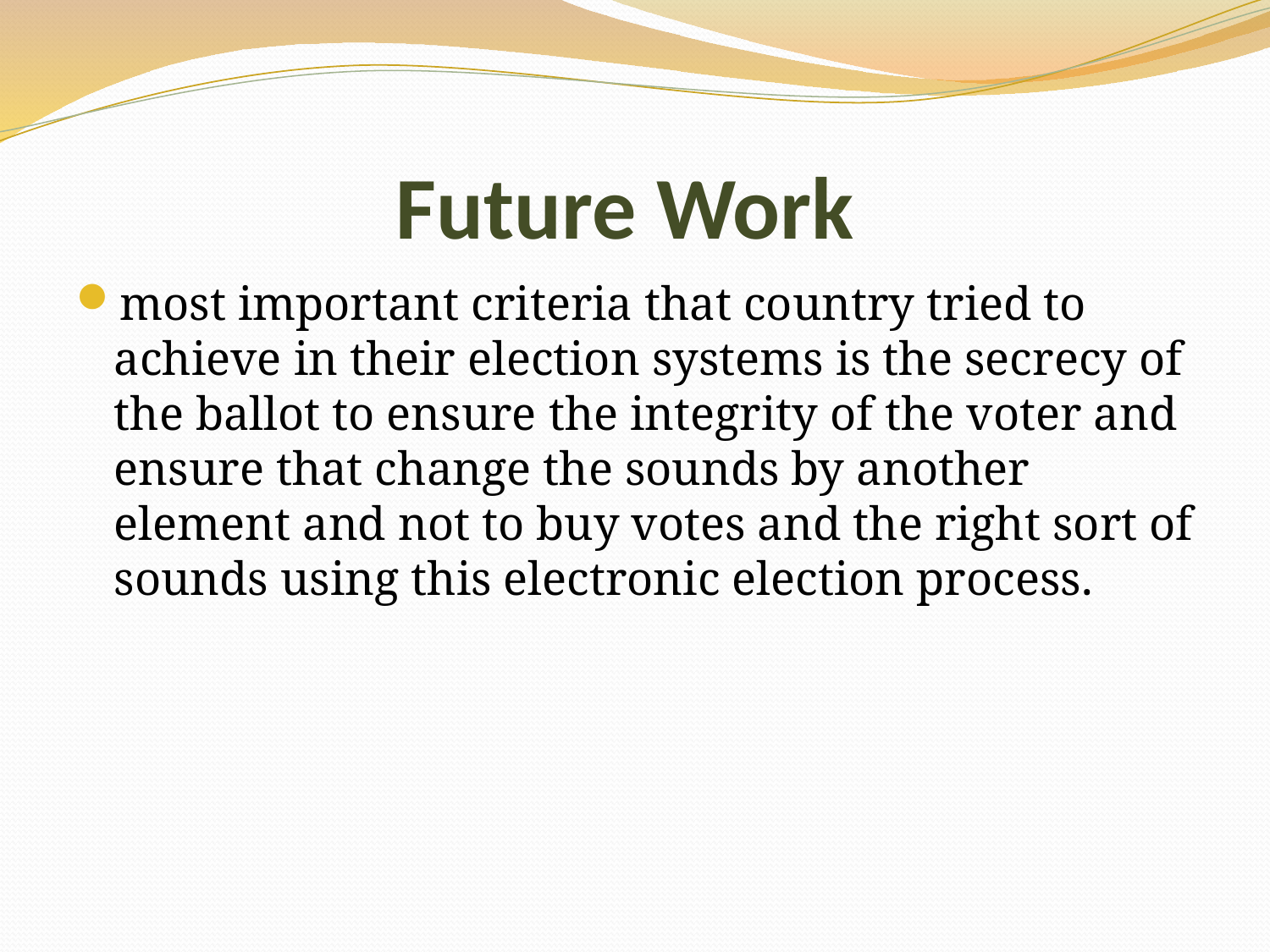

# Future Work
most important criteria that country tried to achieve in their election systems is the secrecy of the ballot to ensure the integrity of the voter and ensure that change the sounds by another element and not to buy votes and the right sort of sounds using this electronic election process.